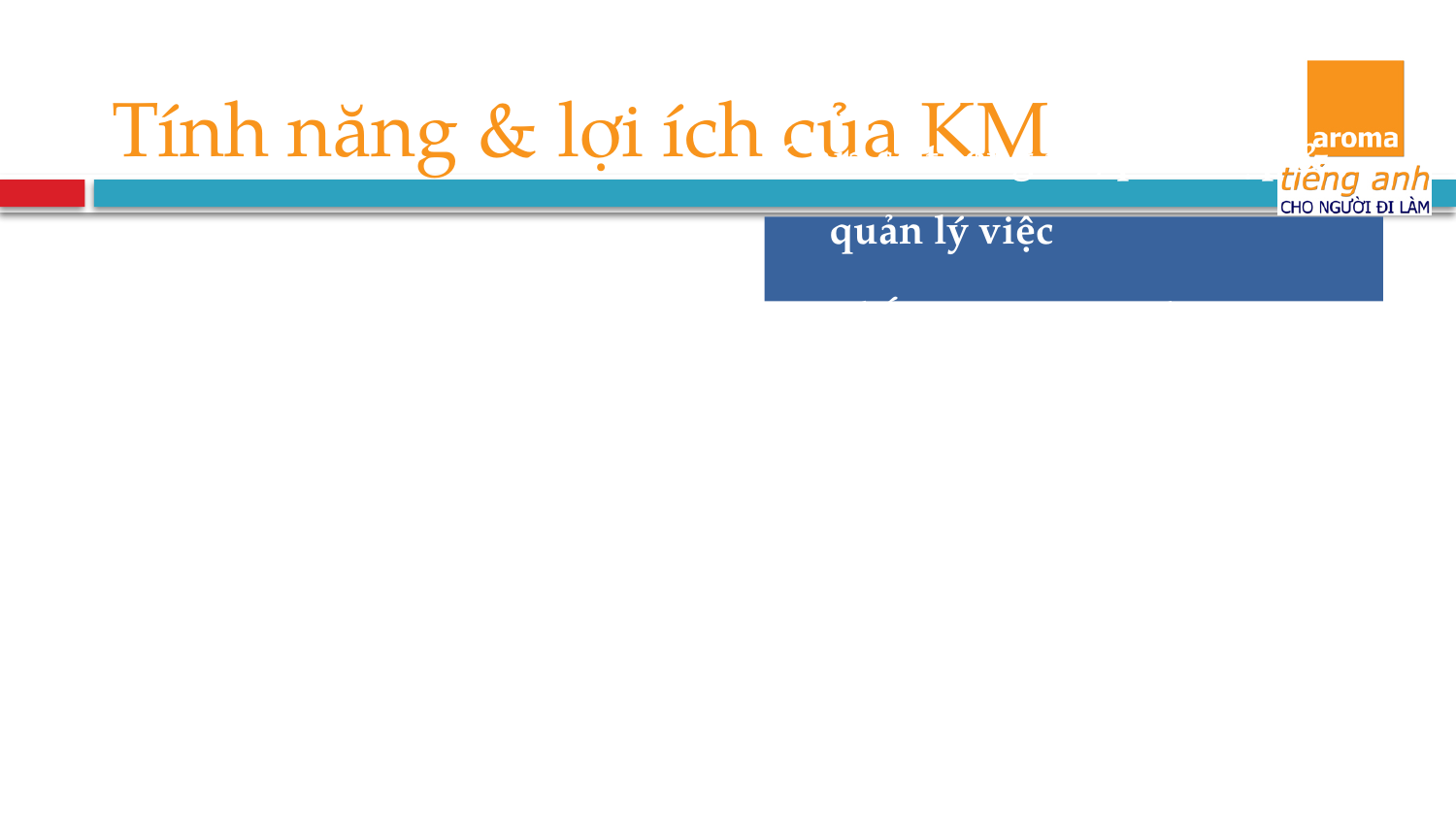

Tính năng & lợi ích của KM
Hệ thống quản lý tài liệu tốt
Chia sẻ thông tin, phối hợp & quản lý việc
Hệ thống tin tức nội bộ
Nâng cao hình ảnh & văn hóa doanh nghiệp